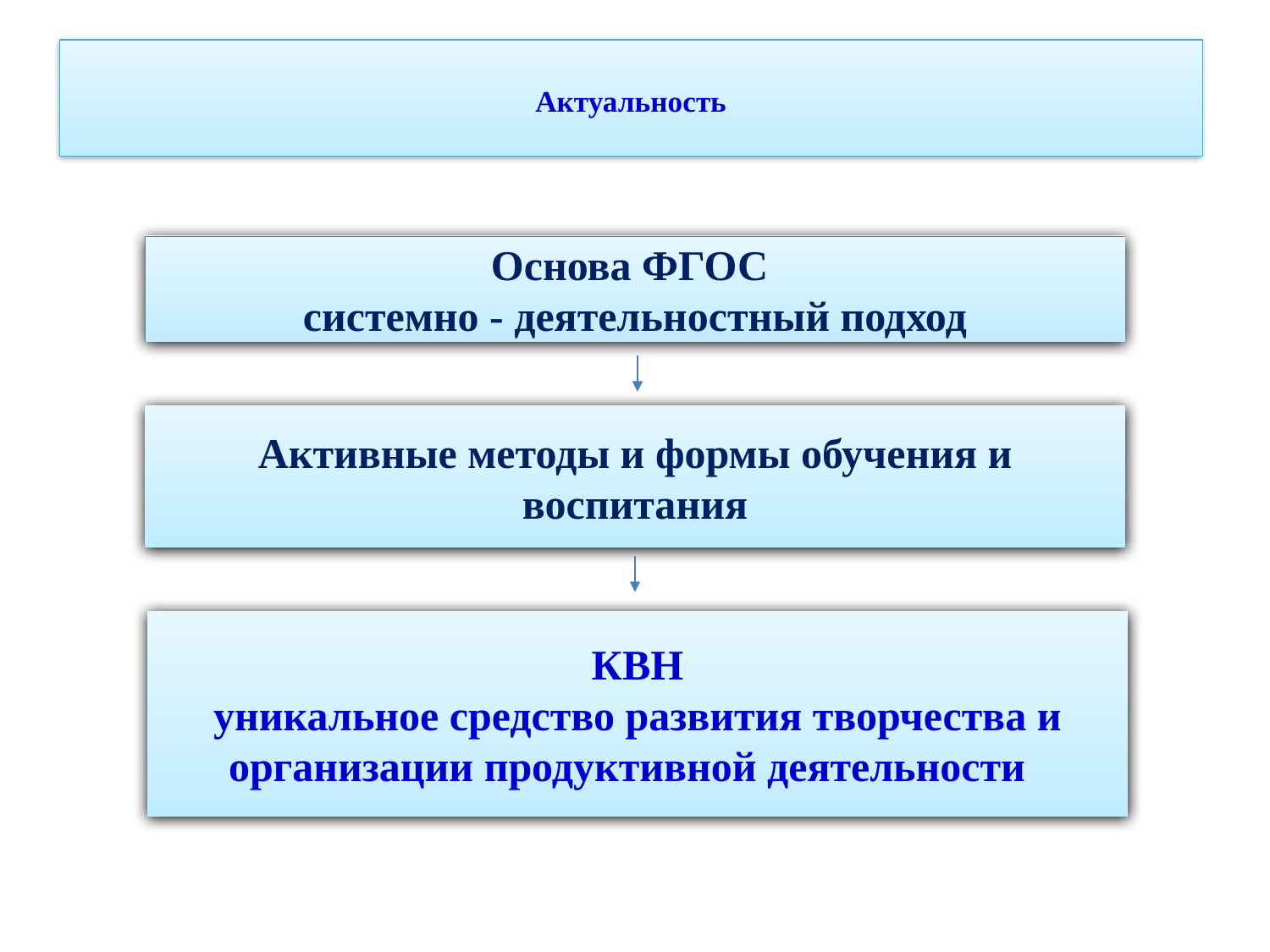

# Актуальность

Основа ФГОС
системно - деятельностный подход
Активные методы и формы обучения и воспитания
КВН
уникальное средство развития творчества и организации продуктивной деятельности